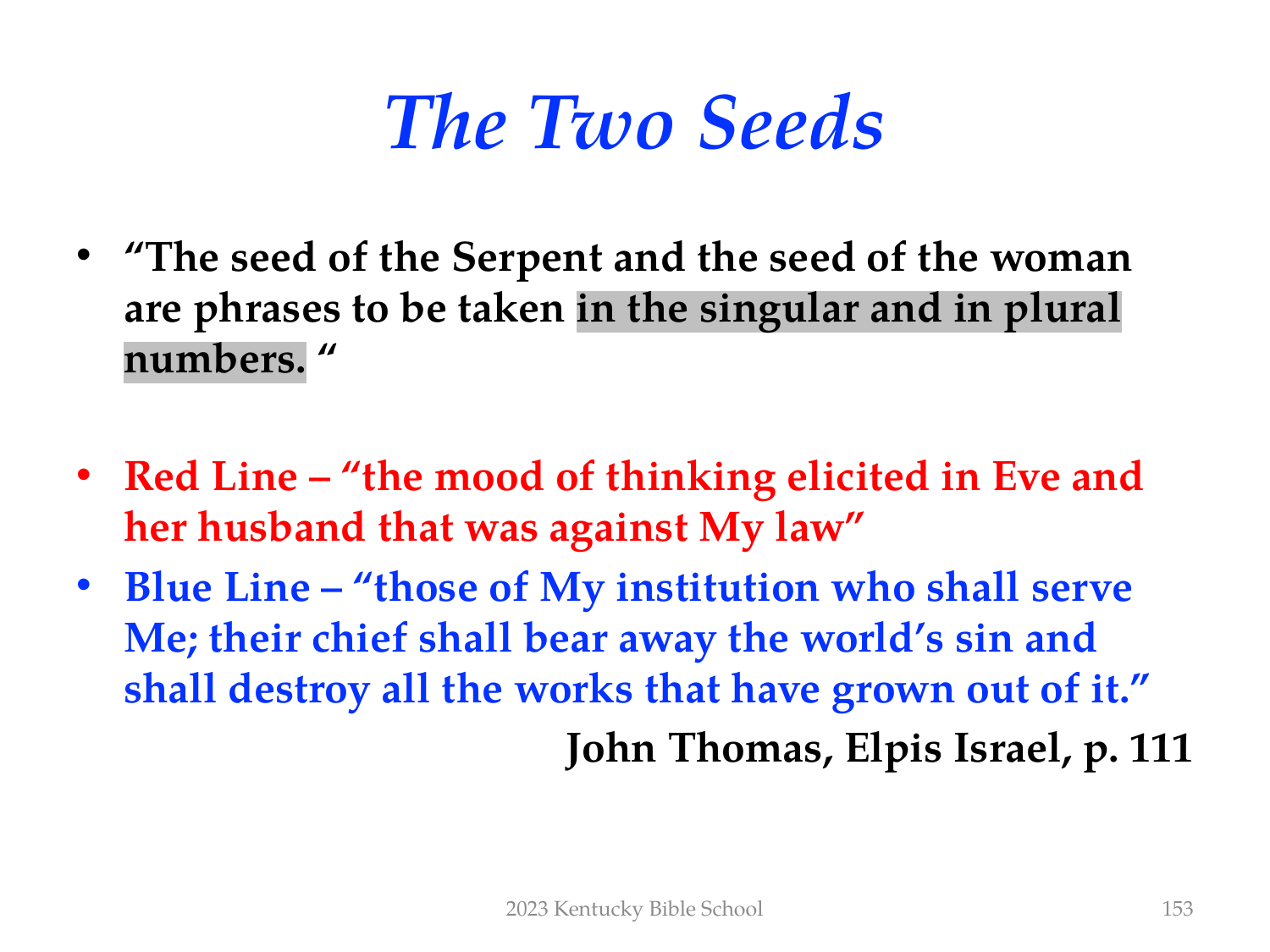

# The Two Seeds
“The seed of the Serpent and the seed of the woman are phrases to be taken in the singular and in plural numbers. “

Red Line – “the mood of thinking elicited in Eve and her husband that was against My law”
Blue Line – “those of My institution who shall serve Me; their chief shall bear away the world’s sin and shall destroy all the works that have grown out of it.”
John Thomas, Elpis Israel, p. 111
2023 Kentucky Bible School
153